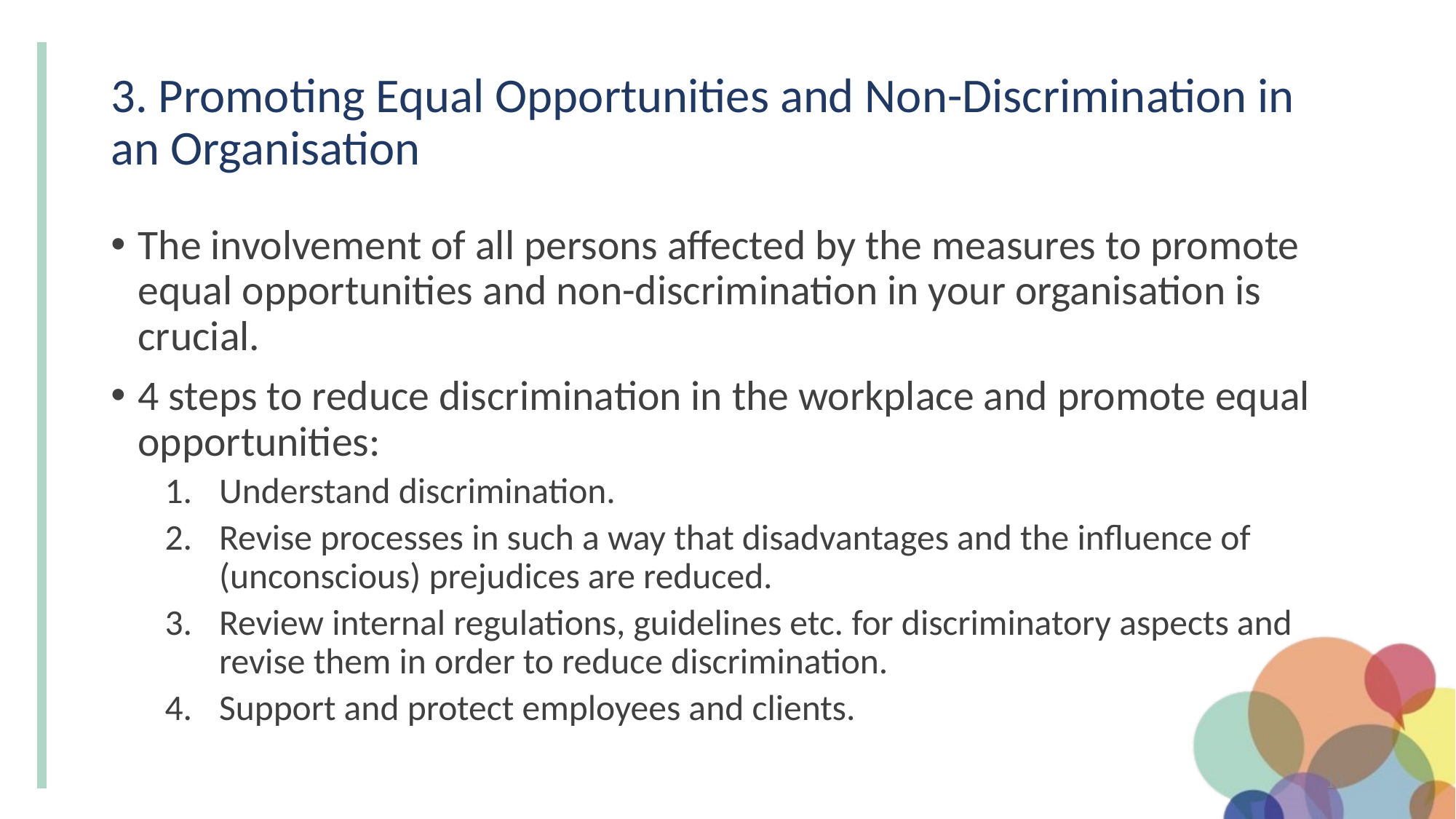

# 3. Promoting Equal Opportunities and Non-Discrimination in an Organisation
The involvement of all persons affected by the measures to promote equal opportunities and non-discrimination in your organisation is crucial.
4 steps to reduce discrimination in the workplace and promote equal opportunities:
Understand discrimination.
Revise processes in such a way that disadvantages and the influence of (unconscious) prejudices are reduced.
Review internal regulations, guidelines etc. for discriminatory aspects and revise them in order to reduce discrimination.
Support and protect employees and clients.

13